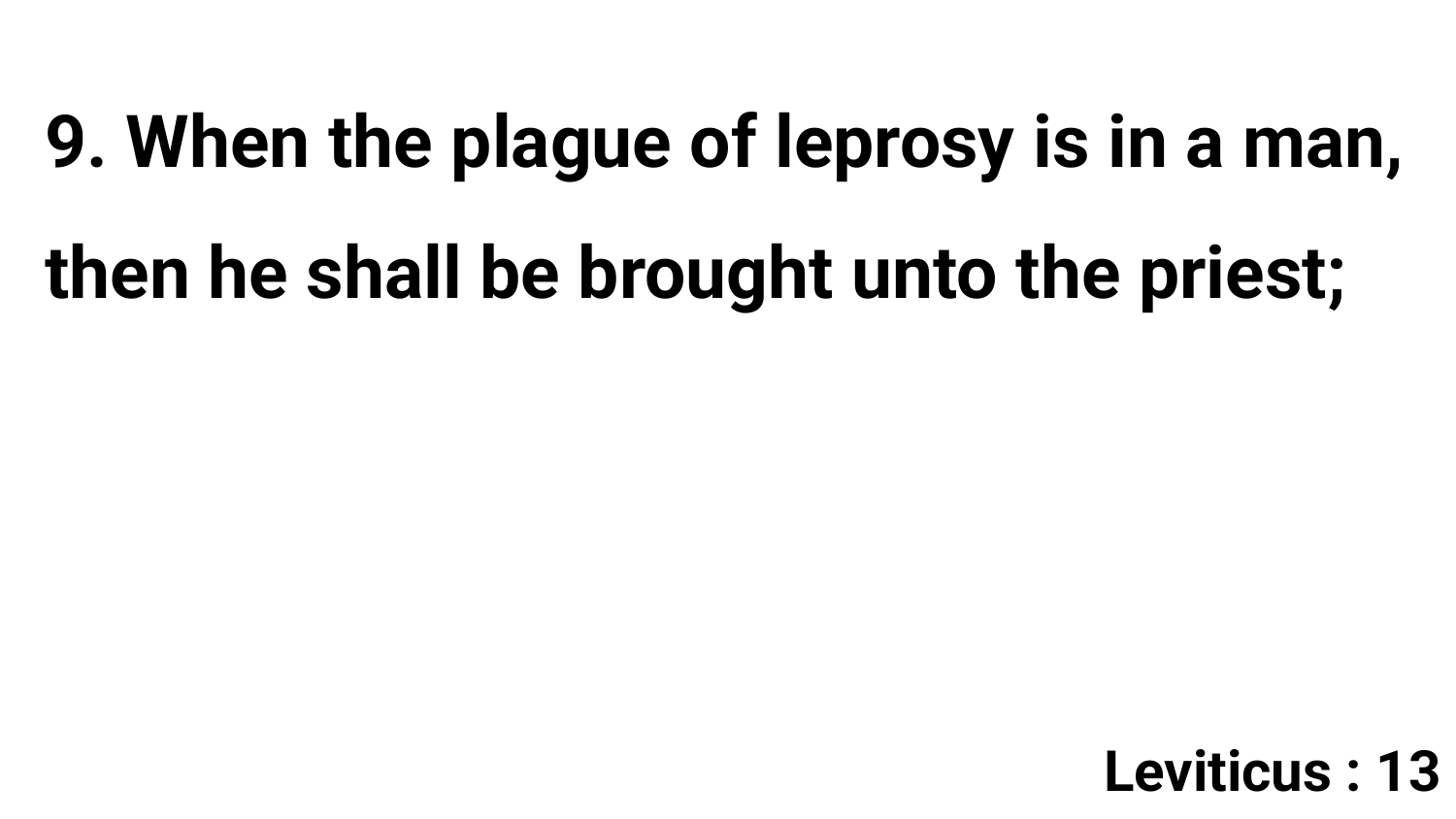

9. When the plague of leprosy is in a man, then he shall be brought unto the priest;
Leviticus : 13